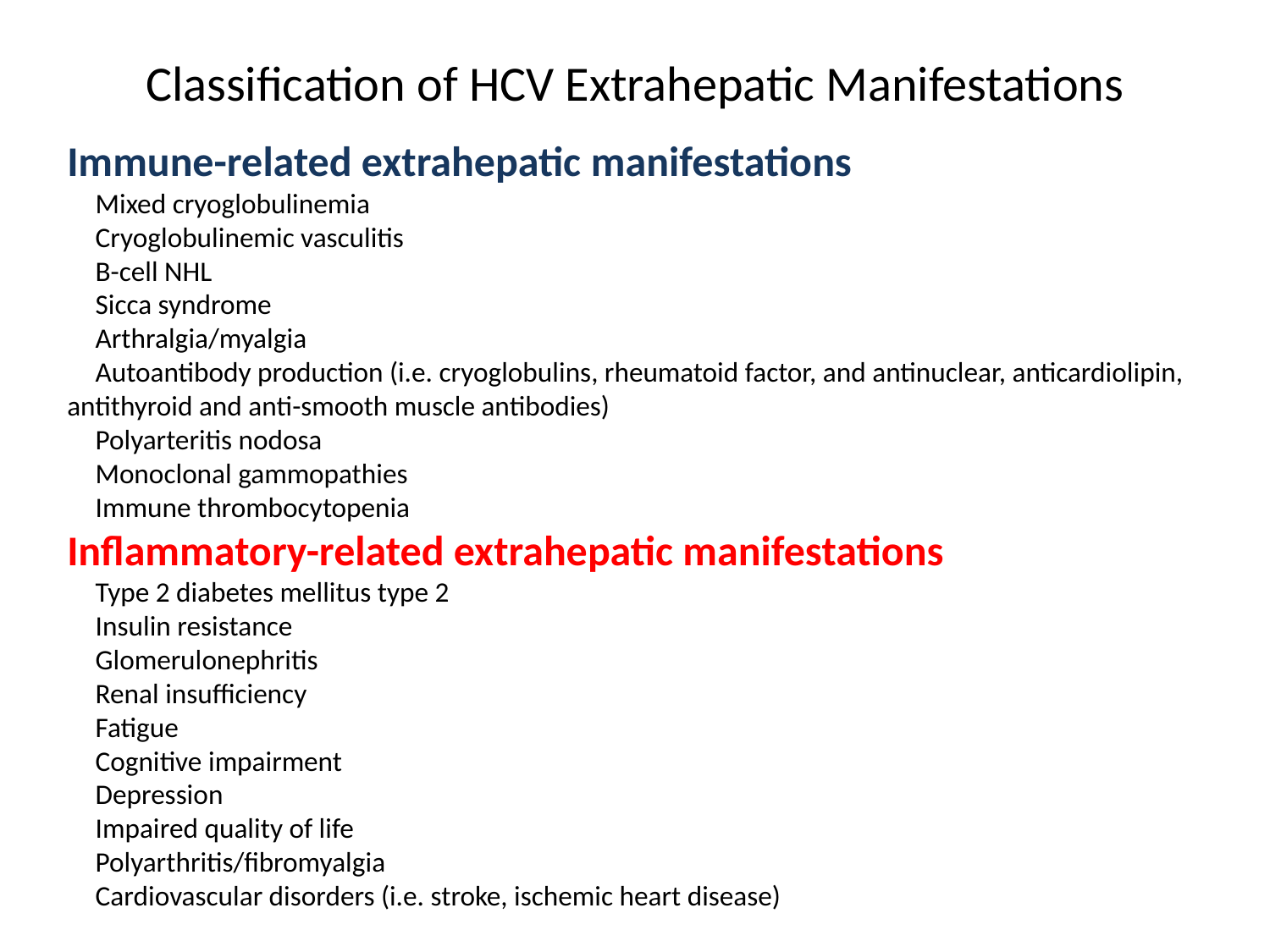

# Classification of HCV Extrahepatic Manifestations
Immune-related extrahepatic manifestations
 Mixed cryoglobulinemia
 Cryoglobulinemic vasculitis
 B-cell NHL
 Sicca syndrome
 Arthralgia/myalgia
 Autoantibody production (i.e. cryoglobulins, rheumatoid factor, and antinuclear, anticardiolipin, antithyroid and anti-smooth muscle antibodies)
 Polyarteritis nodosa
 Monoclonal gammopathies
 Immune thrombocytopenia
Inflammatory-related extrahepatic manifestations
 Type 2 diabetes mellitus type 2
 Insulin resistance
 Glomerulonephritis
 Renal insufficiency
 Fatigue
 Cognitive impairment
 Depression
 Impaired quality of life
 Polyarthritis/fibromyalgia
 Cardiovascular disorders (i.e. stroke, ischemic heart disease)